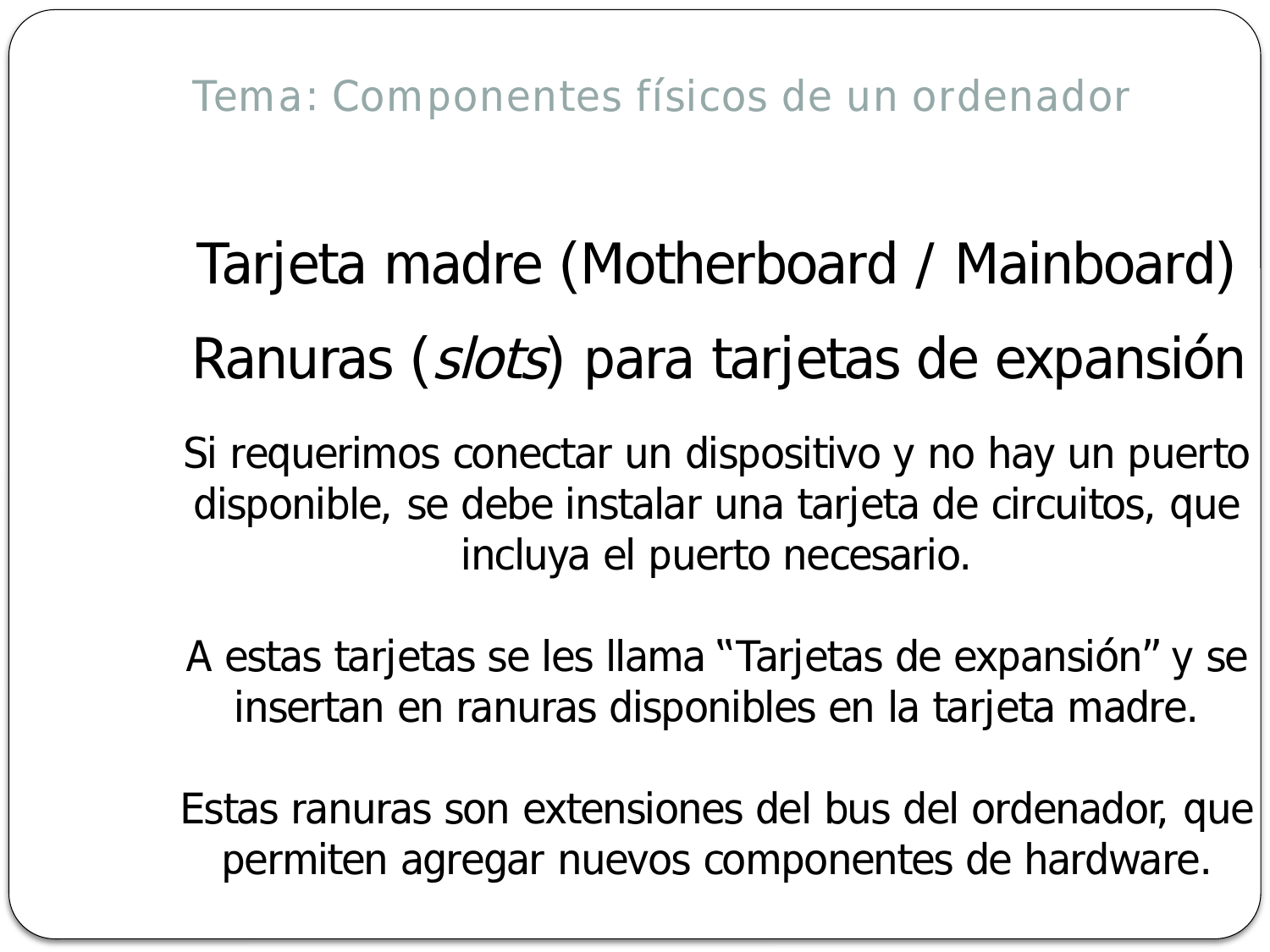

Tema: Componentes físicos de un ordenador
Tarjeta madre (Motherboard / Mainboard)
Ranuras (slots) para tarjetas de expansión
Si requerimos conectar un dispositivo y no hay un puerto disponible, se debe instalar una tarjeta de circuitos, que incluya el puerto necesario.

A estas tarjetas se les llama “Tarjetas de expansión” y se insertan en ranuras disponibles en la tarjeta madre.

Estas ranuras son extensiones del bus del ordenador, que permiten agregar nuevos componentes de hardware.